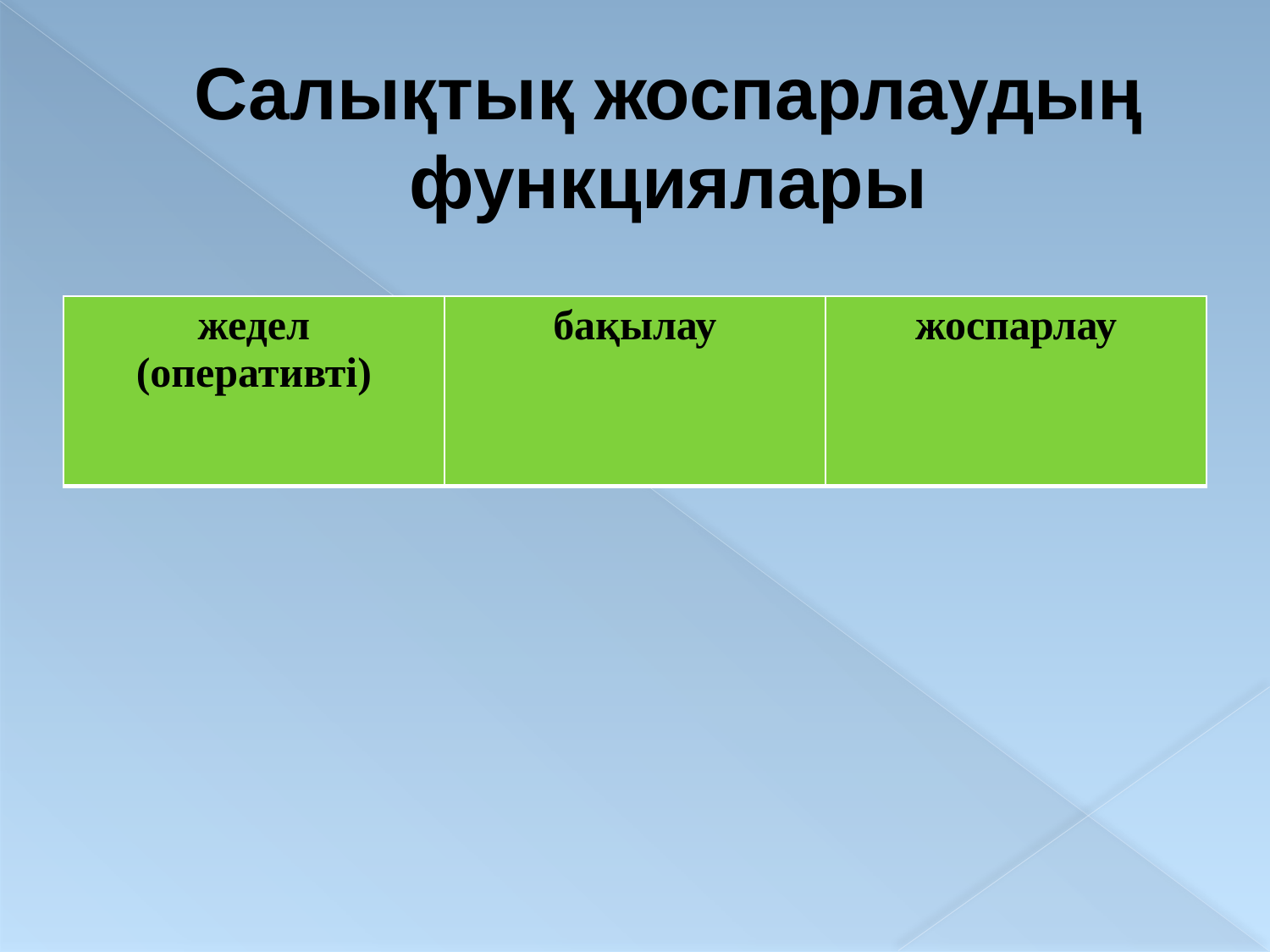

# Салықтық жоспарлаудың функциялары
| жедел (оперативті) | бақылау | жоспарлау |
| --- | --- | --- |